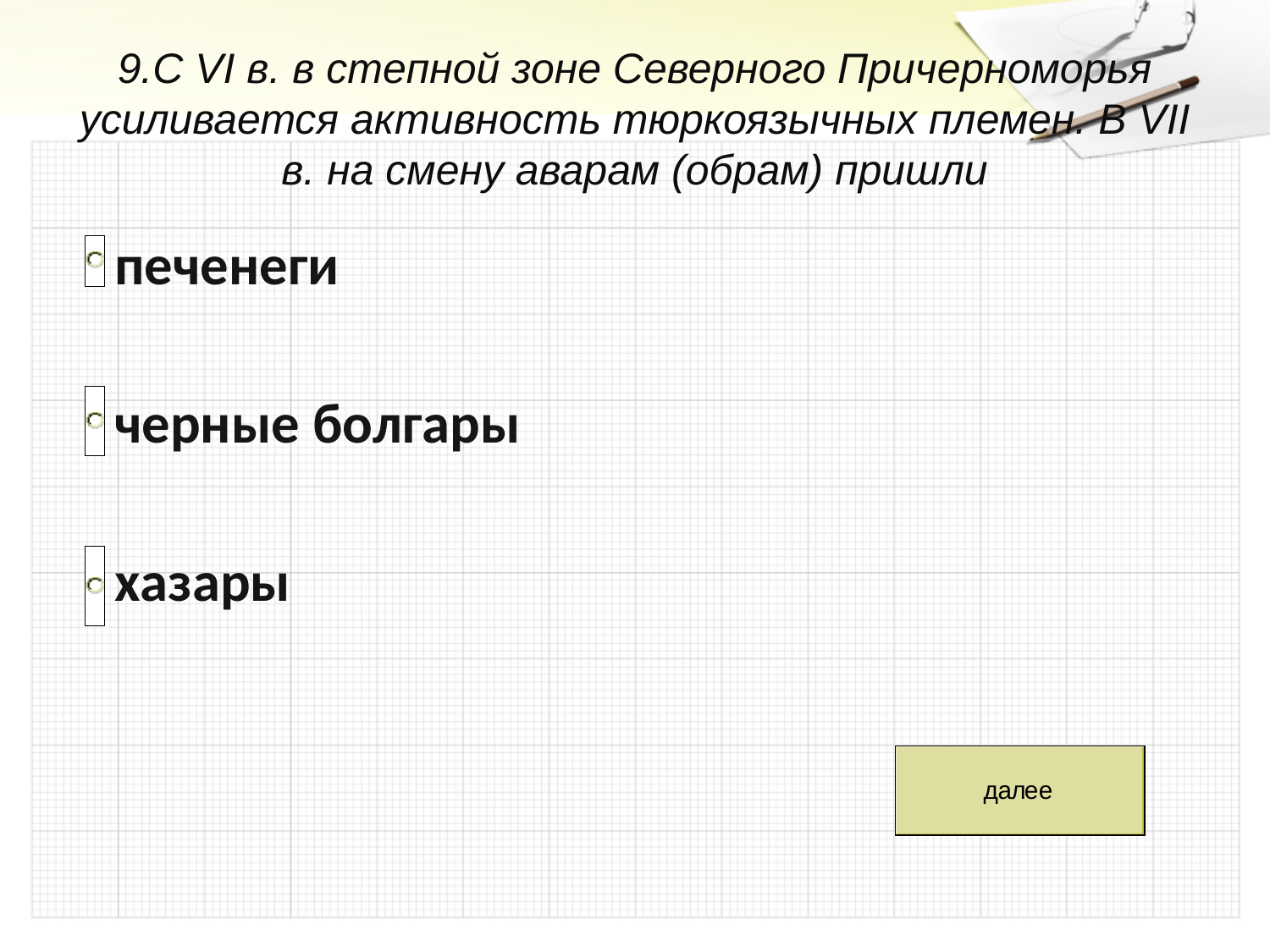

# 9.С VI в. в степной зоне Северного Причерноморья усиливается активность тюркоязычных племен. В VII в. на смену аварам (обрам) пришли
   печенеги

   черные болгары

   хазары